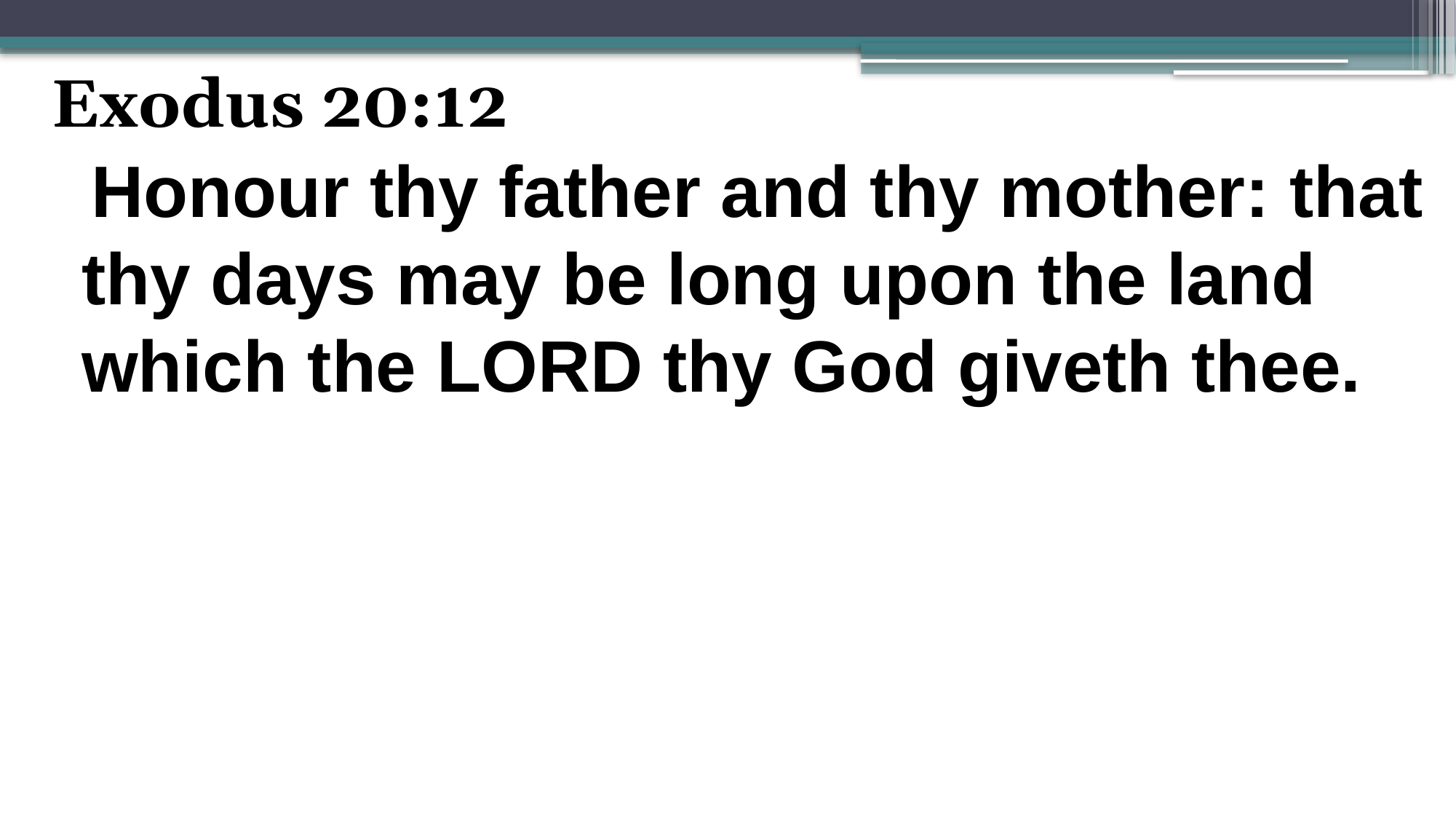

Exodus 20:12
  Honour thy father and thy mother: that thy days may be long upon the land which the Lord thy God giveth thee.